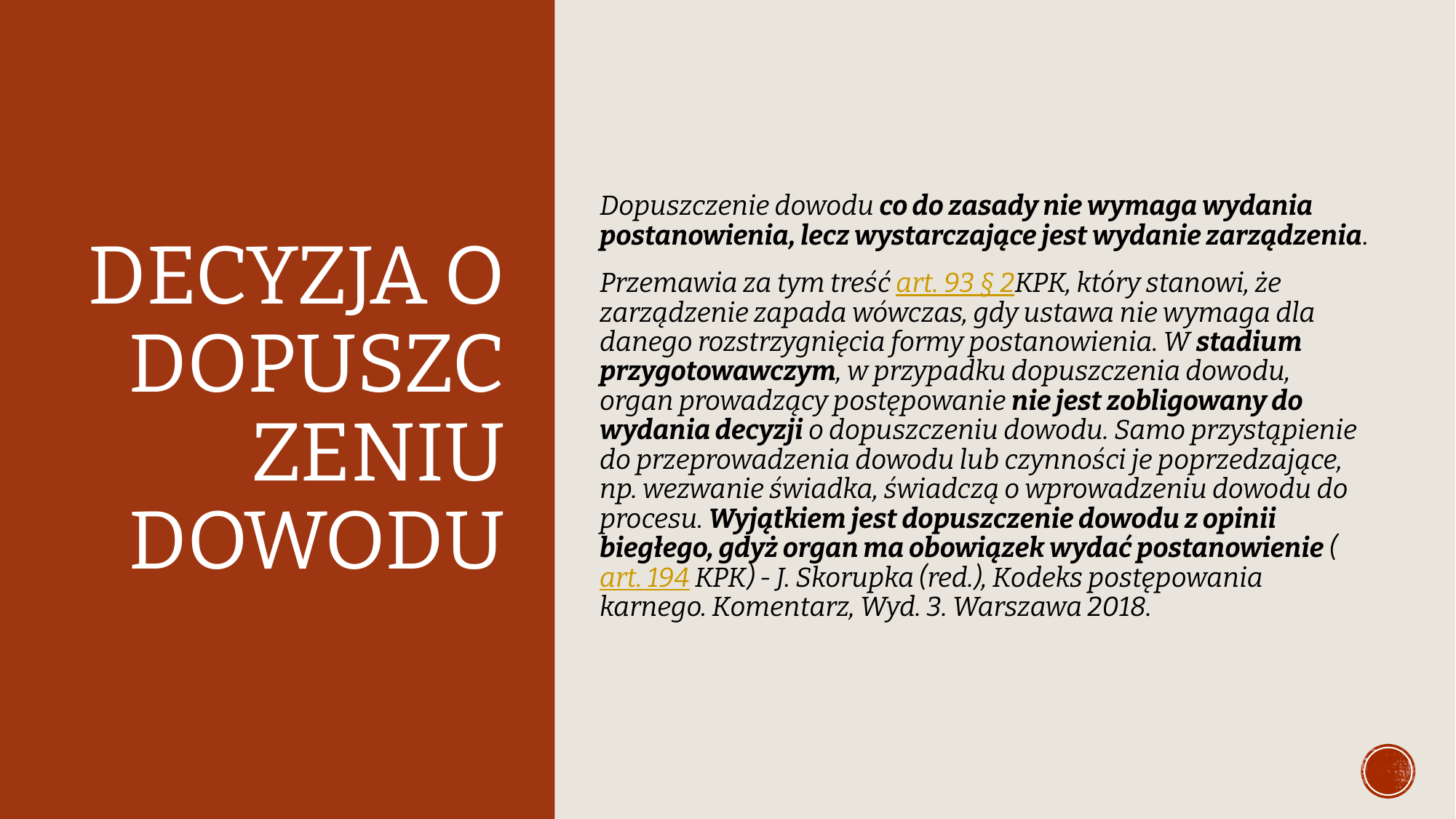

# Decyzja o dopuszczeniu dowodu
Dopuszczenie dowodu co do zasady nie wymaga wydania postanowienia, lecz wystarczające jest wydanie zarządzenia.
Przemawia za tym treść art. 93 § 2KPK, który stanowi, że zarządzenie zapada wówczas, gdy ustawa nie wymaga dla danego rozstrzygnięcia formy postanowienia. W stadium przygotowawczym, w przypadku dopuszczenia dowodu, organ prowadzący postępowanie nie jest zobligowany do wydania decyzji o dopuszczeniu dowodu. Samo przystąpienie do przeprowadzenia dowodu lub czynności je poprzedzające, np. wezwanie świadka, świadczą o wprowadzeniu dowodu do procesu. Wyjątkiem jest dopuszczenie dowodu z opinii biegłego, gdyż organ ma obowiązek wydać postanowienie (art. 194 KPK) - J. Skorupka (red.), Kodeks postępowania karnego. Komentarz, Wyd. 3. Warszawa 2018.